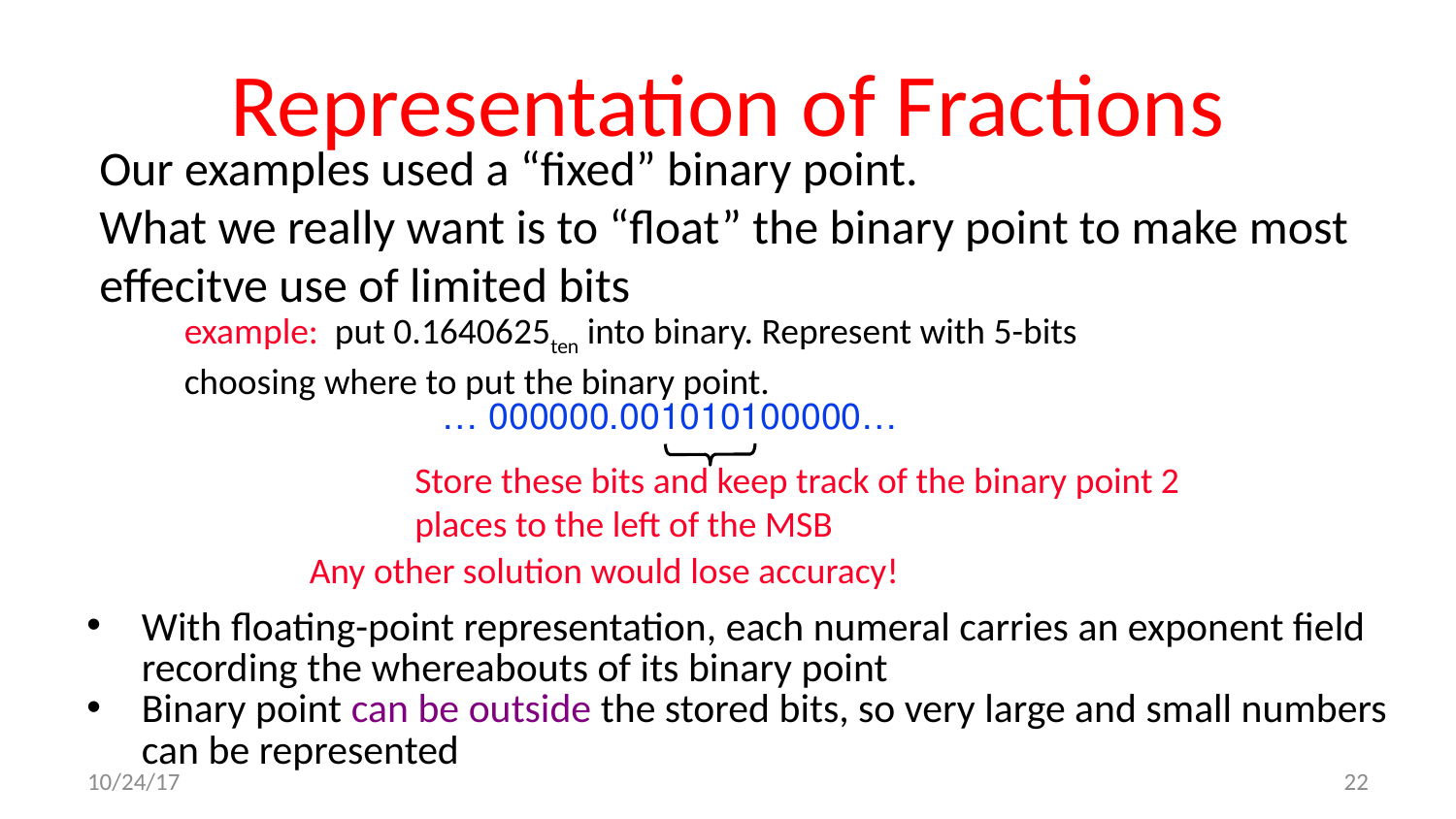

# Representation of Fractions
Our examples used a “fixed” binary point.
What we really want is to “float” the binary point to make most effecitve use of limited bits
example:  put 0.1640625ten into binary. Represent with 5-bits choosing where to put the binary point.
… 000000.001010100000…

Store these bits and keep track of the binary point 2 places to the left of the MSB
Any other solution would lose accuracy!
With floating-point representation, each numeral carries an exponent field recording the whereabouts of its binary point
Binary point can be outside the stored bits, so very large and small numbers can be represented
10/24/17
22